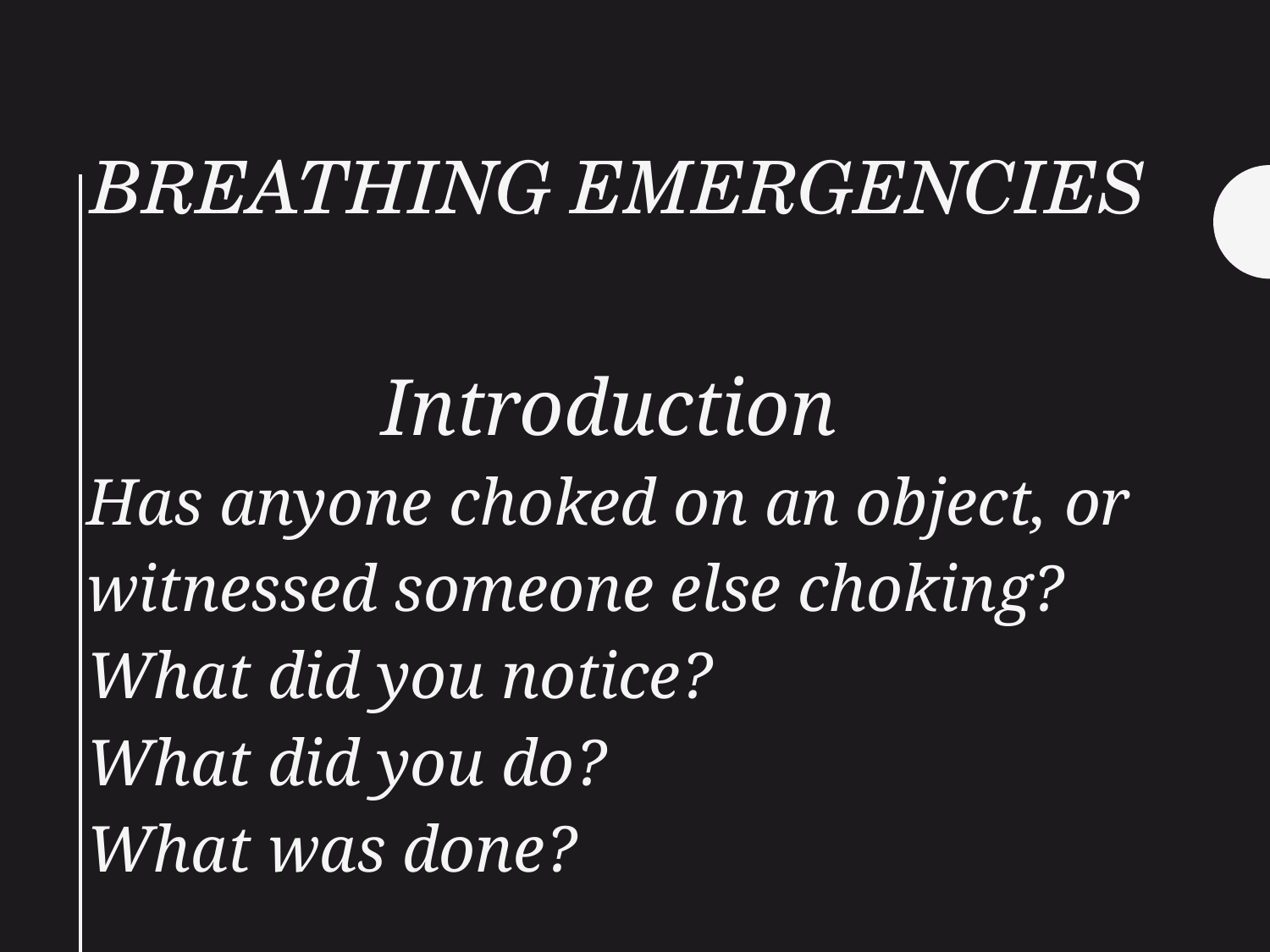

# Breathing Emergencies
Introduction
Has anyone choked on an object, or witnessed someone else choking?
What did you notice?
What did you do?
What was done?